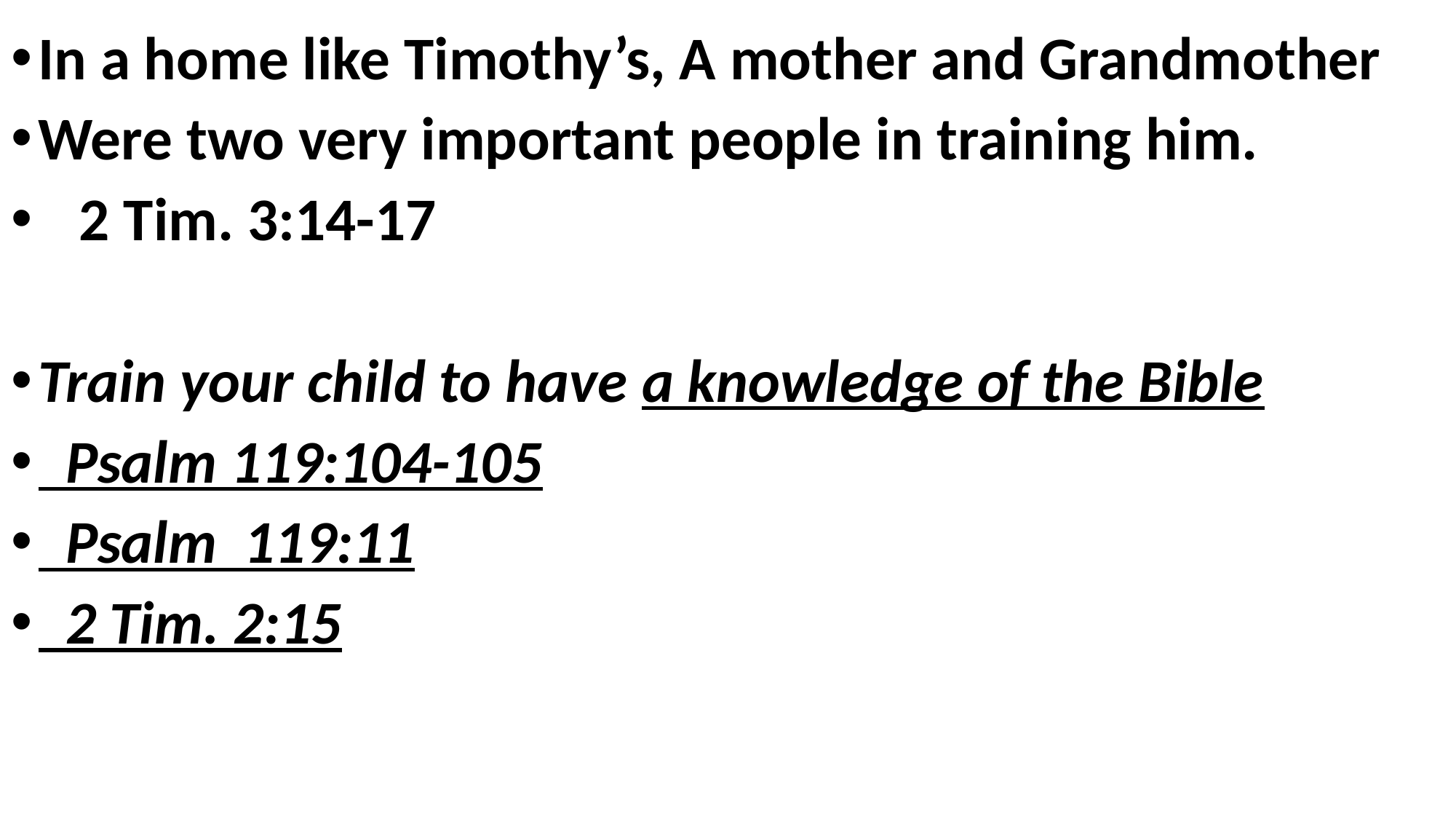

In a home like Timothy’s, A mother and Grandmother
Were two very important people in training him.
   2 Tim. 3:14-17

Train your child to have a knowledge of the Bible
  Psalm 119:104-105
  Psalm  119:11
  2 Tim. 2:15